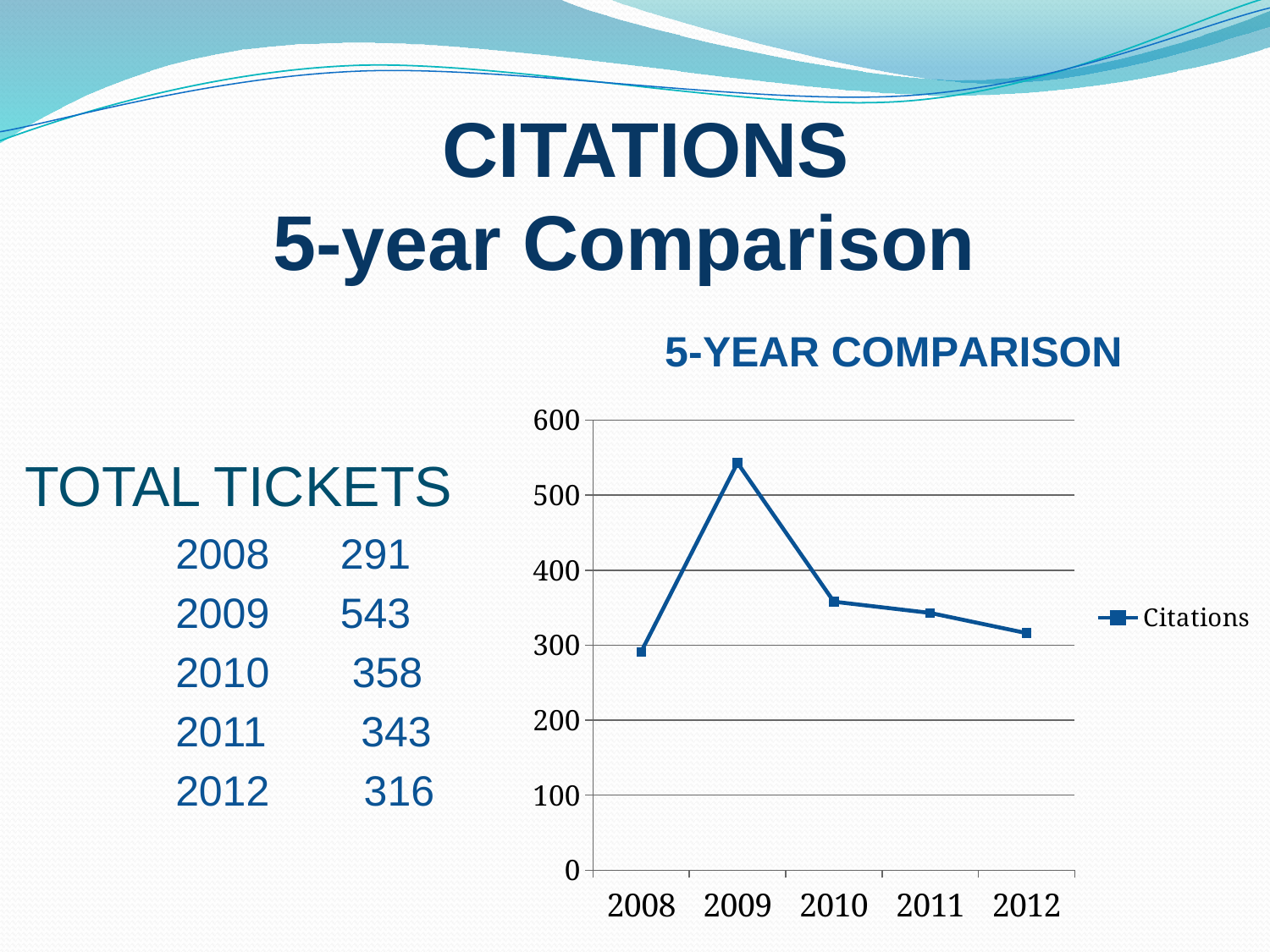

# CITATIONS 5-year Comparison

### Chart: 5-YEAR COMPARISON

| Category | Citations |
|---|---|
| 2008 | 291.0 |
| 2009 | 543.0 |
| 2010 | 358.0 |
| 2011 | 343.0 |
| 2012 | 316.0 |
TOTAL TICKETS
 	  2008      291
	  2009      543
	  2010       358
	  2011        343
	  2012        316